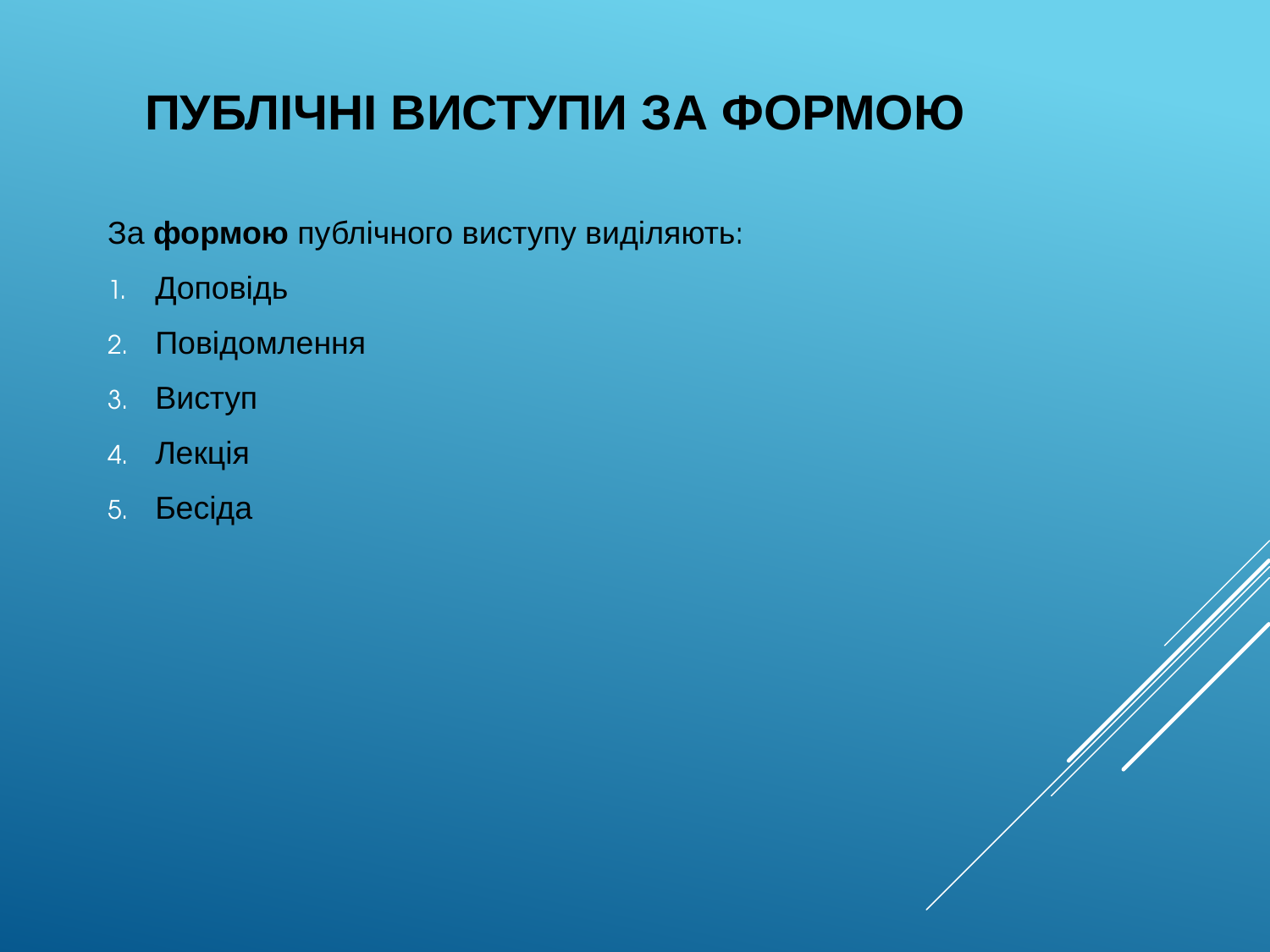

# ПУБЛІЧНІ ВИСТУПИ ЗА ФОРМОЮ
За формою публічного виступу виділяють:
Доповідь
Повідомлення
Виступ
Лекція
Бесіда